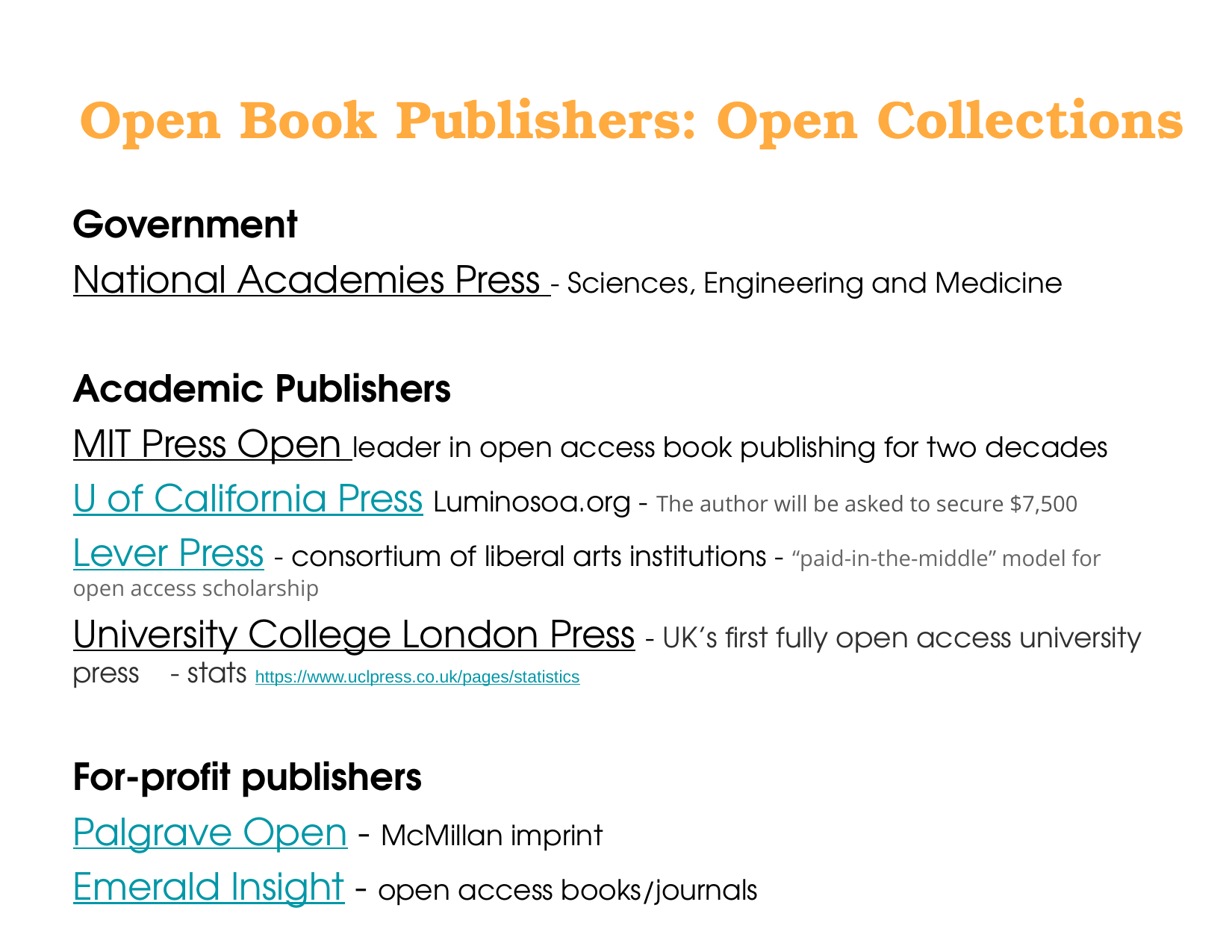

# Open Book Publishers: Open Collections
Government
National Academies Press - Sciences, Engineering and Medicine

Academic Publishers
MIT Press Open leader in open access book publishing for two decades
U of California Press Luminosoa.org - The author will be asked to secure $7,500
Lever Press - consortium of liberal arts institutions - “paid-in-the-middle” model for open access scholarship
University College London Press - UK’s first fully open access university press    - stats https://www.uclpress.co.uk/pages/statistics

For-profit publishers
Palgrave Open - McMillan imprint
Emerald Insight - open access books/journals